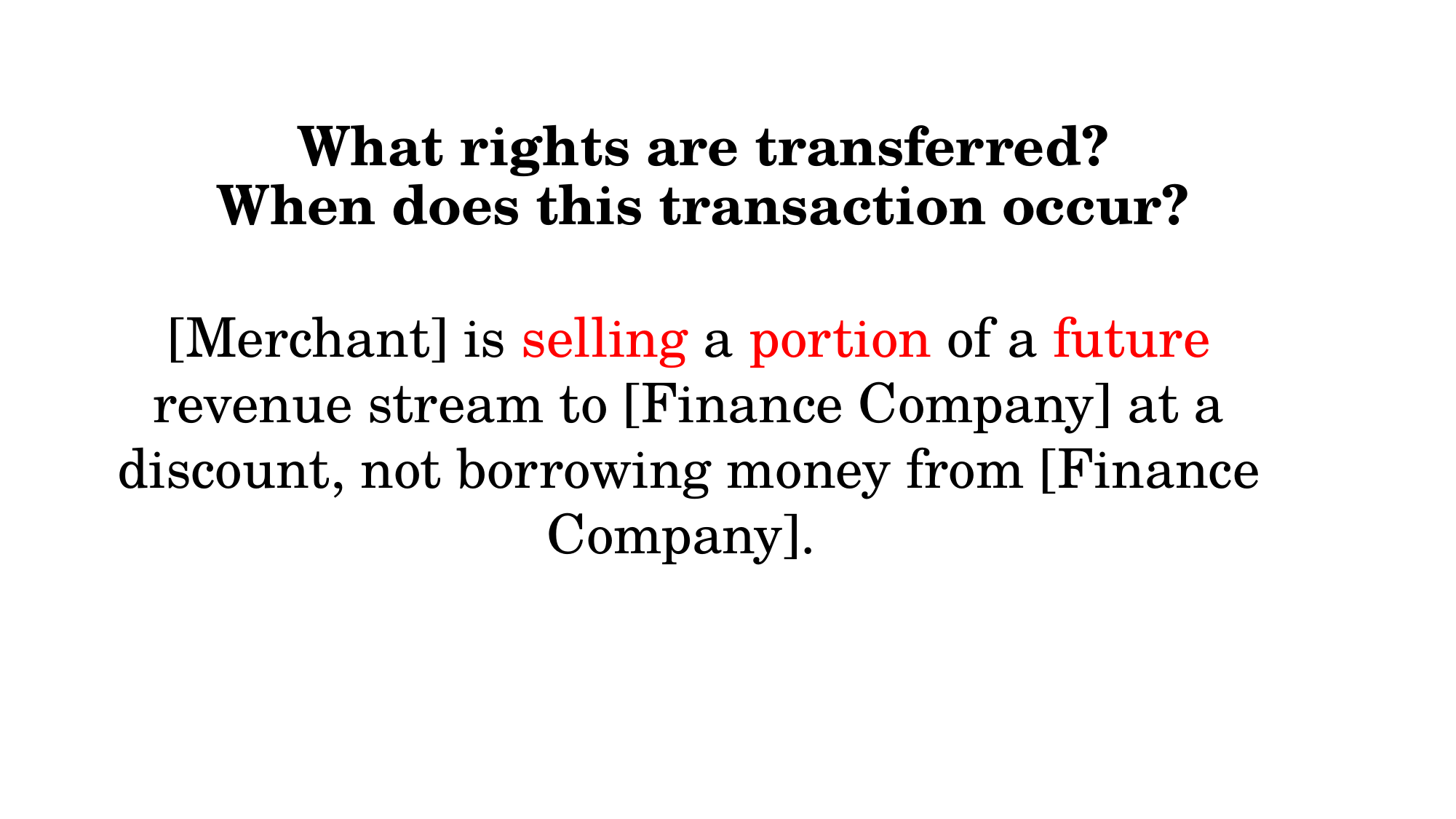

# What rights are transferred? When does this transaction occur?
[Merchant] is selling a portion of a future revenue stream to [Finance Company] at a discount, not borrowing money from [Finance Company].